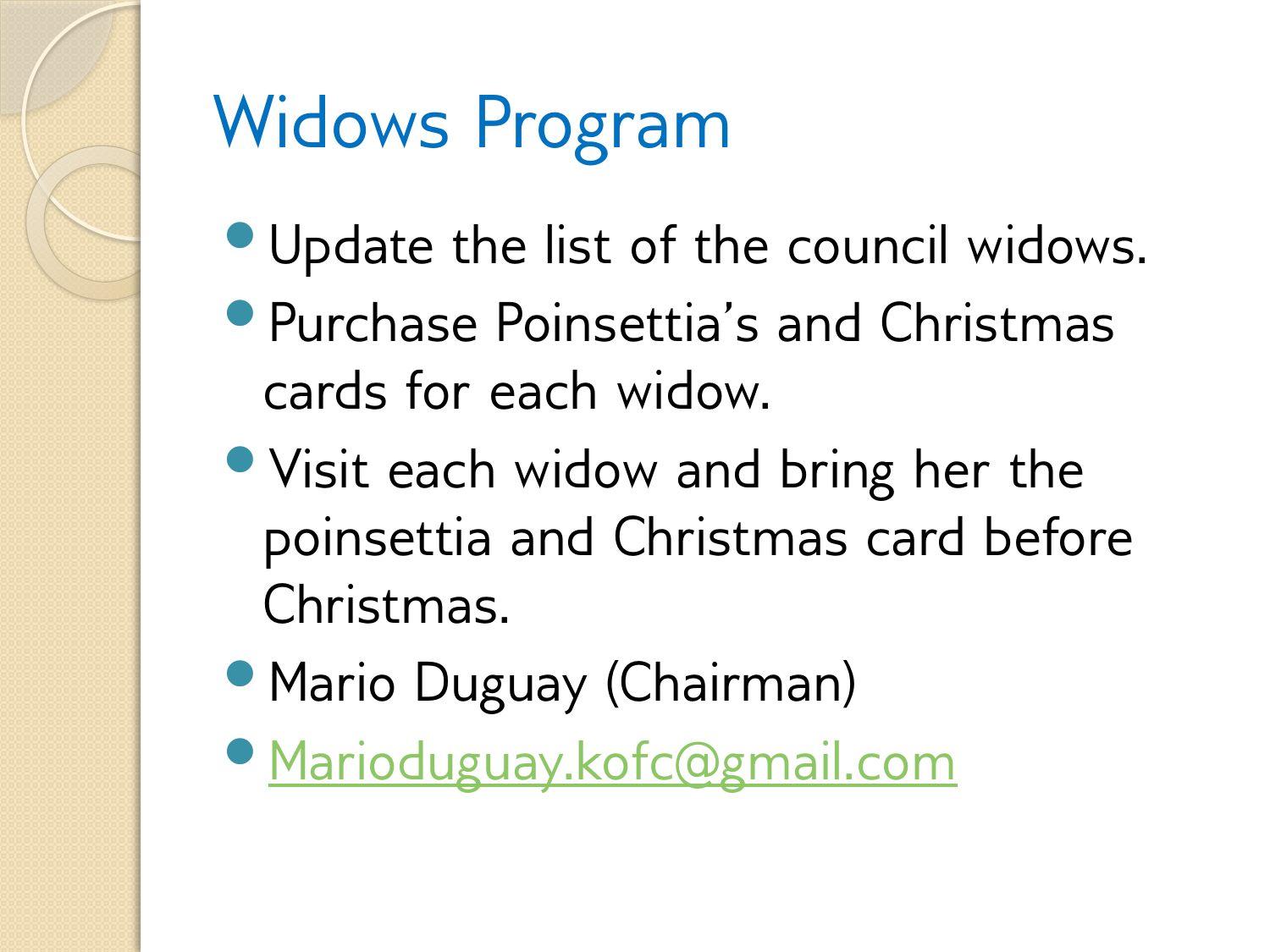

# Widows Program
Update the list of the council widows.
Purchase Poinsettia’s and Christmas cards for each widow.
Visit each widow and bring her the poinsettia and Christmas card before Christmas.
Mario Duguay (Chairman)
Marioduguay.kofc@gmail.com